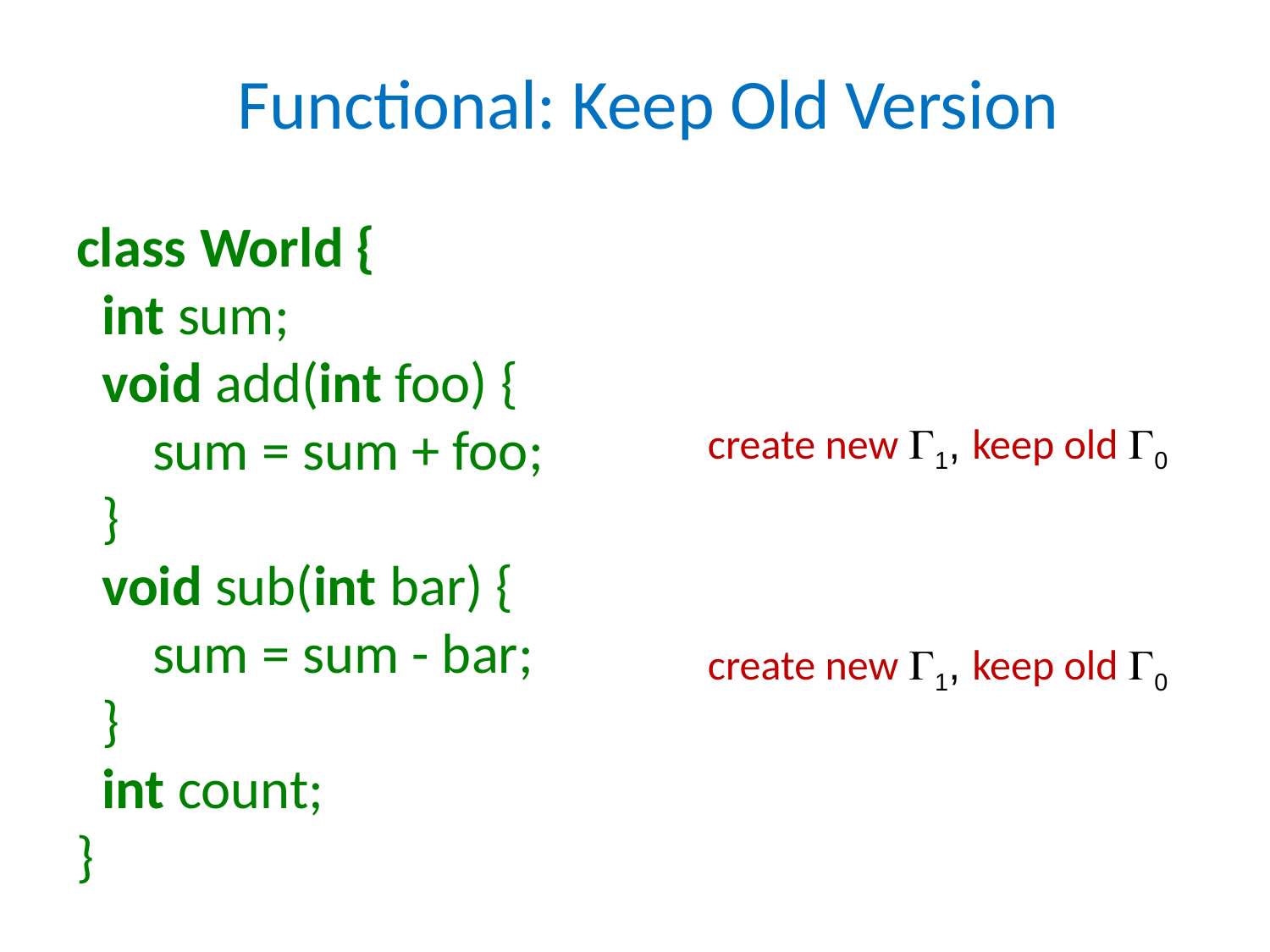

# Functional: Keep Old Version
class World {
  int sum;
  void add(int foo) {
      sum = sum + foo;
  }
  void sub(int bar) {
      sum = sum - bar;
  }
  int count;
}

create new Γ1, keep old Γ0
create new Γ1, keep old Γ0